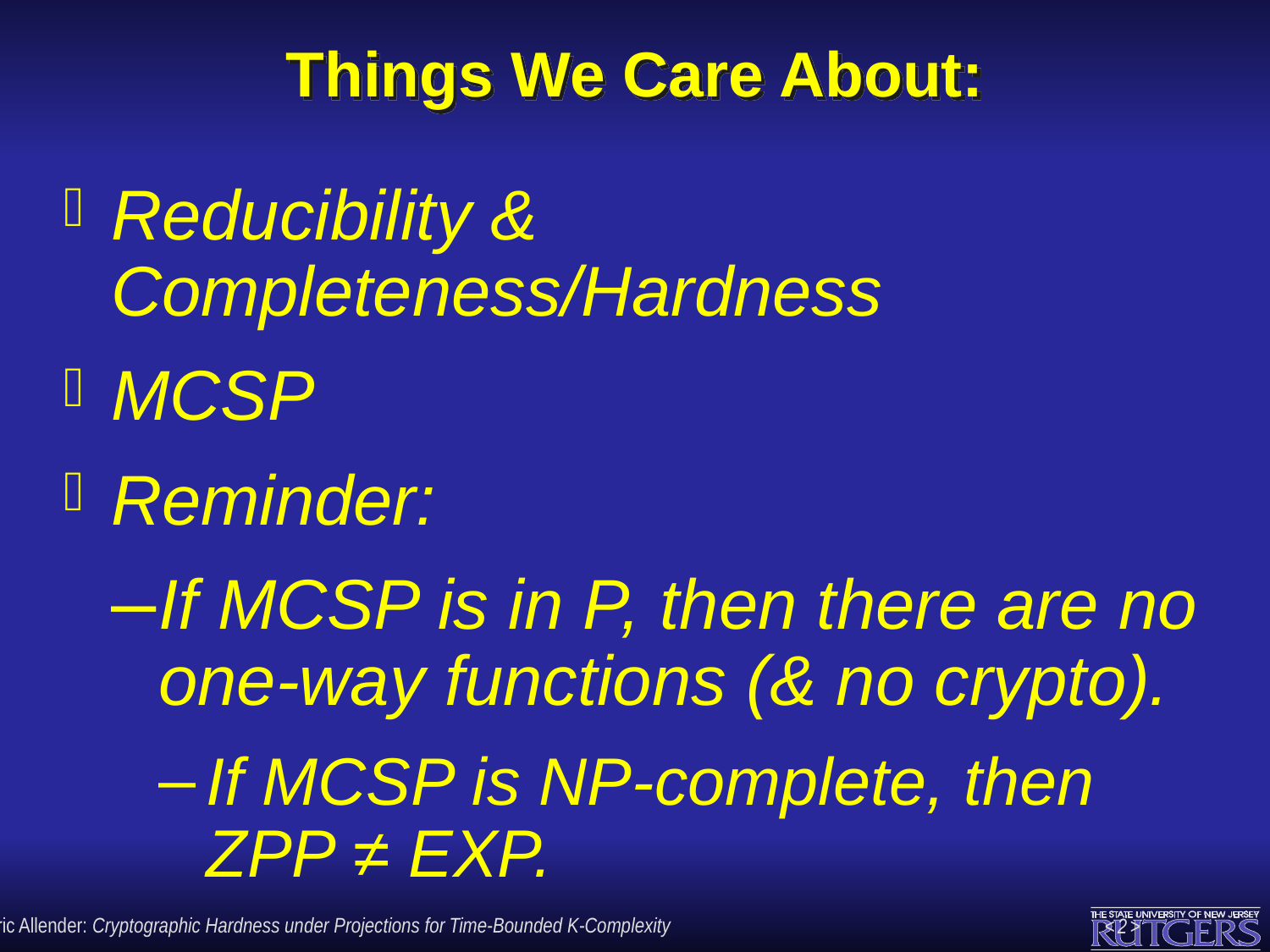

# Things We Care About:
Reducibility & Completeness/Hardness
MCSP
Reminder:
If MCSP is in P, then there are no one-way functions (& no crypto).
If MCSP is NP-complete, then ZPP ≠ EXP.